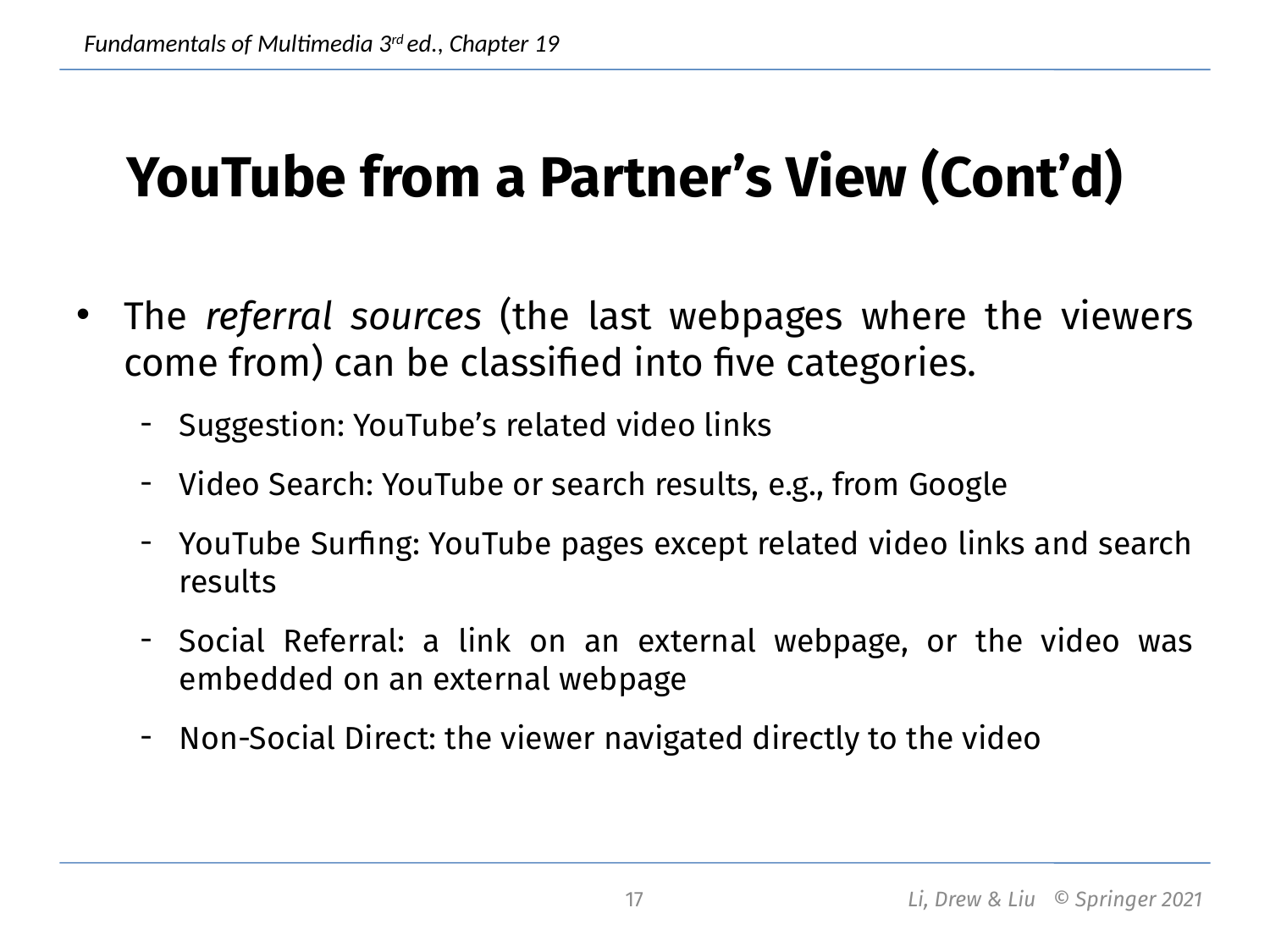

# YouTube from a Partner’s View (Cont’d)
The referral sources (the last webpages where the viewers come from) can be classified into five categories.
Suggestion: YouTube’s related video links
Video Search: YouTube or search results, e.g., from Google
YouTube Surfing: YouTube pages except related video links and search results
Social Referral: a link on an external webpage, or the video was embedded on an external webpage
Non-Social Direct: the viewer navigated directly to the video
17
Li, Drew & Liu   © Springer 2021